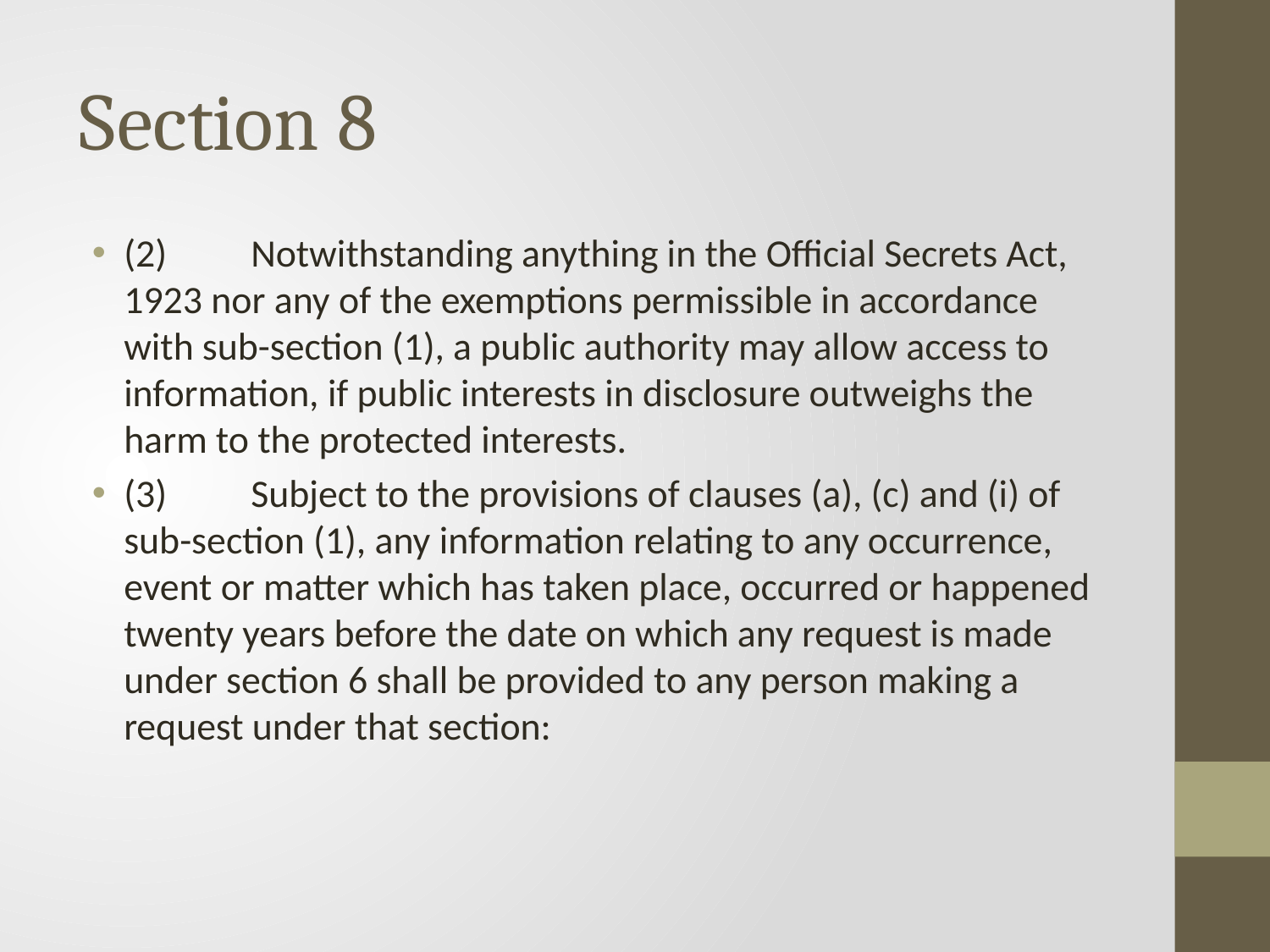

# Section 8
(2)	Notwithstanding anything in the Official Secrets Act, 1923 nor any of the exemptions permissible in accordance with sub-section (1), a public authority may allow access to information, if public interests in disclosure outweighs the harm to the protected interests.
(3)	Subject to the provisions of clauses (a), (c) and (i) of sub-section (1), any information relating to any occurrence, event or matter which has taken place, occurred or happened twenty years before the date on which any request is made under section 6 shall be provided to any person making a request under that section: